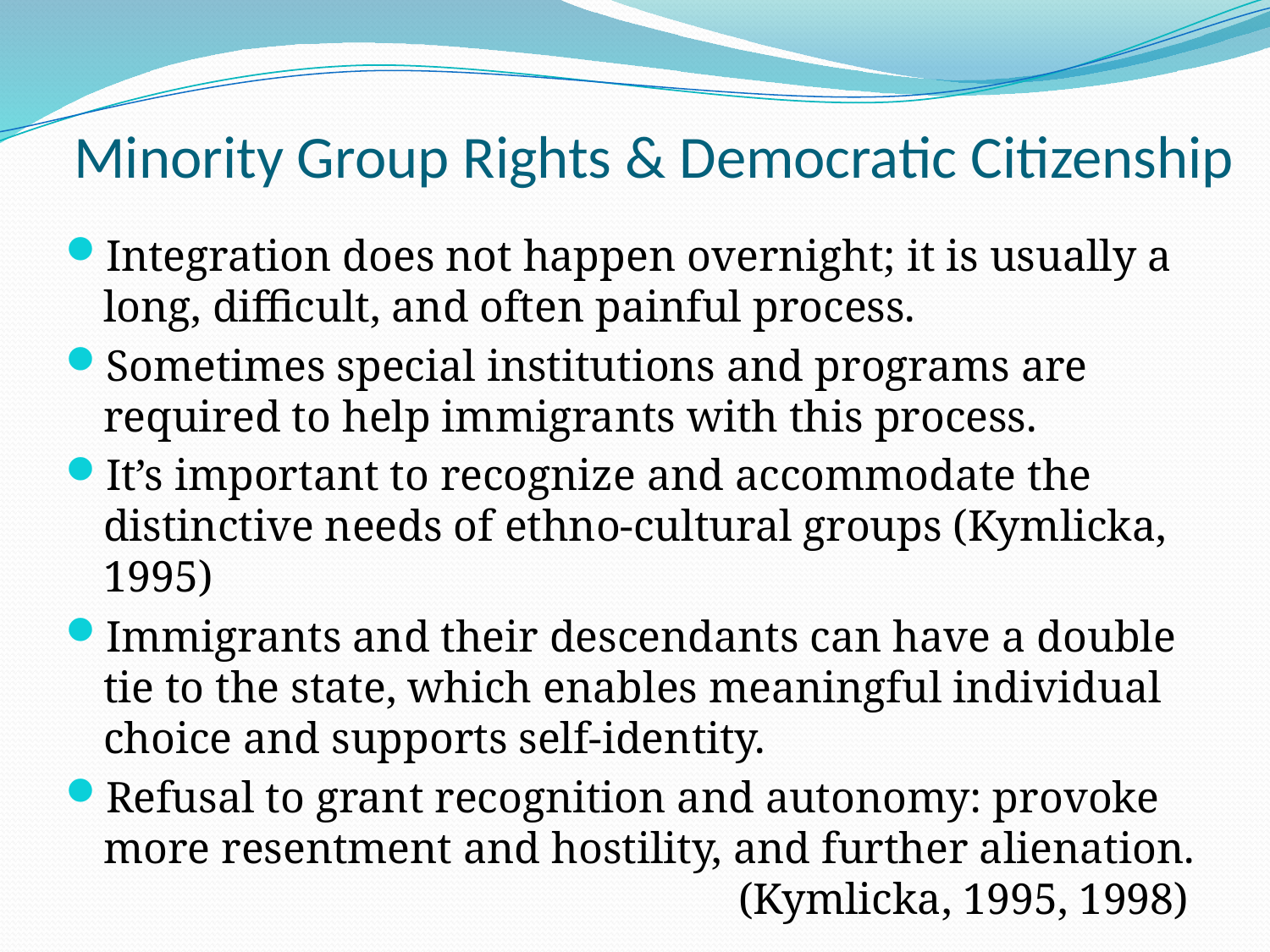

# Minority Group Rights & Democratic Citizenship
Integration does not happen overnight; it is usually a long, difficult, and often painful process.
Sometimes special institutions and programs are required to help immigrants with this process.
It’s important to recognize and accommodate the distinctive needs of ethno-cultural groups (Kymlicka, 1995)
Immigrants and their descendants can have a double tie to the state, which enables meaningful individual choice and supports self-identity.
Refusal to grant recognition and autonomy: provoke more resentment and hostility, and further alienation.
					(Kymlicka, 1995, 1998)